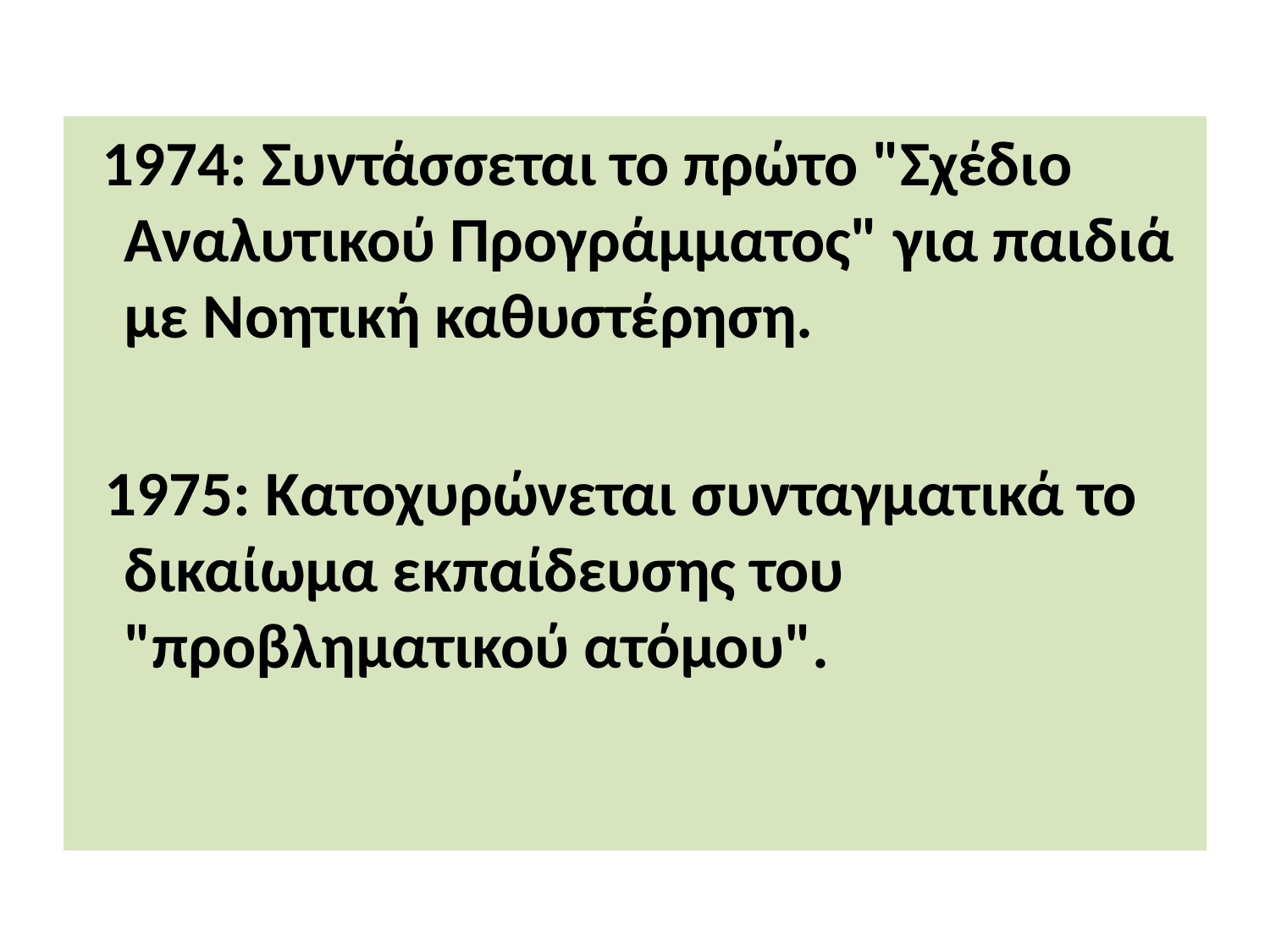

1974: Συντάσσεται το πρώτο "Σχέδιο Αναλυτικού Προγράμματος" για παιδιά με Νοητική καθυστέρηση.

  1975: Κατοχυρώνεται συνταγματικά το δικαίωμα εκπαίδευσης του "προβληματικού ατόμου".